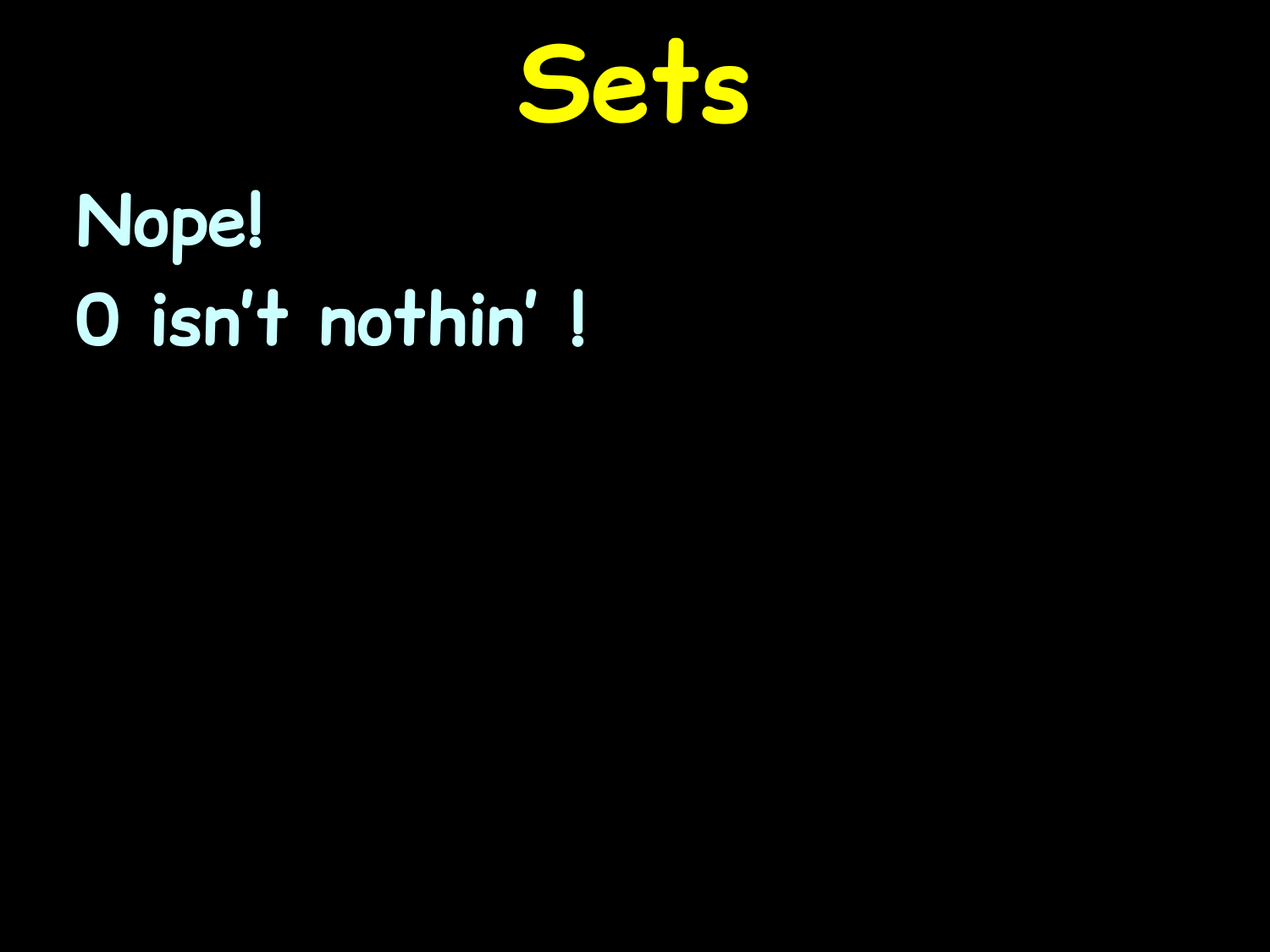

# Sets
Nope!
0 isn’t nothin’ !